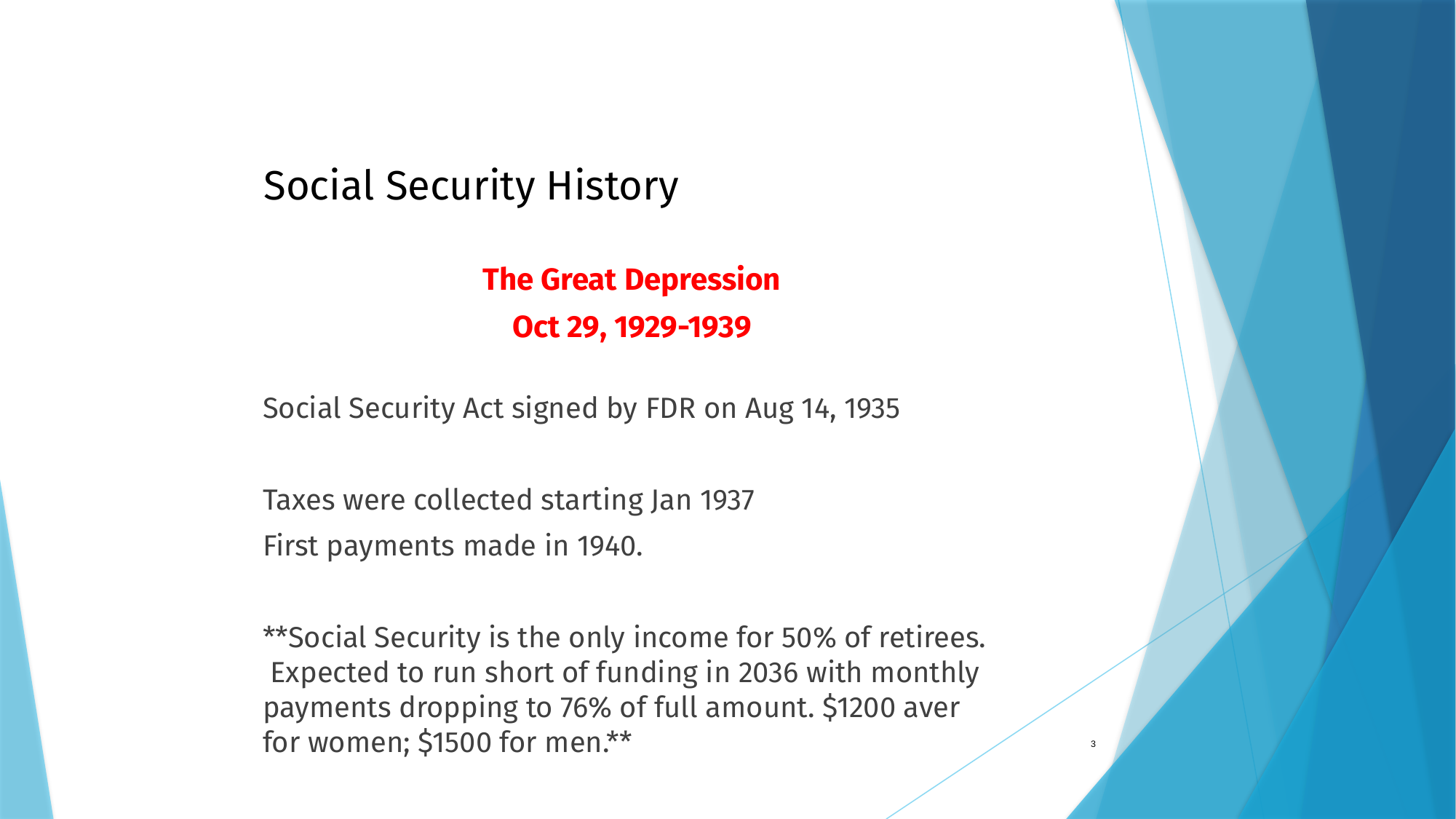

# Social Security History
The Great Depression
Oct 29, 1929-1939

Social Security Act signed by FDR on Aug 14, 1935

Taxes were collected starting Jan 1937
First payments made in 1940.

**Social Security is the only income for 50% of retirees.   Expected to run short of funding in 2036 with monthly payments dropping to 76% of full amount. $1200 aver  for women; $1500 for men.**
3